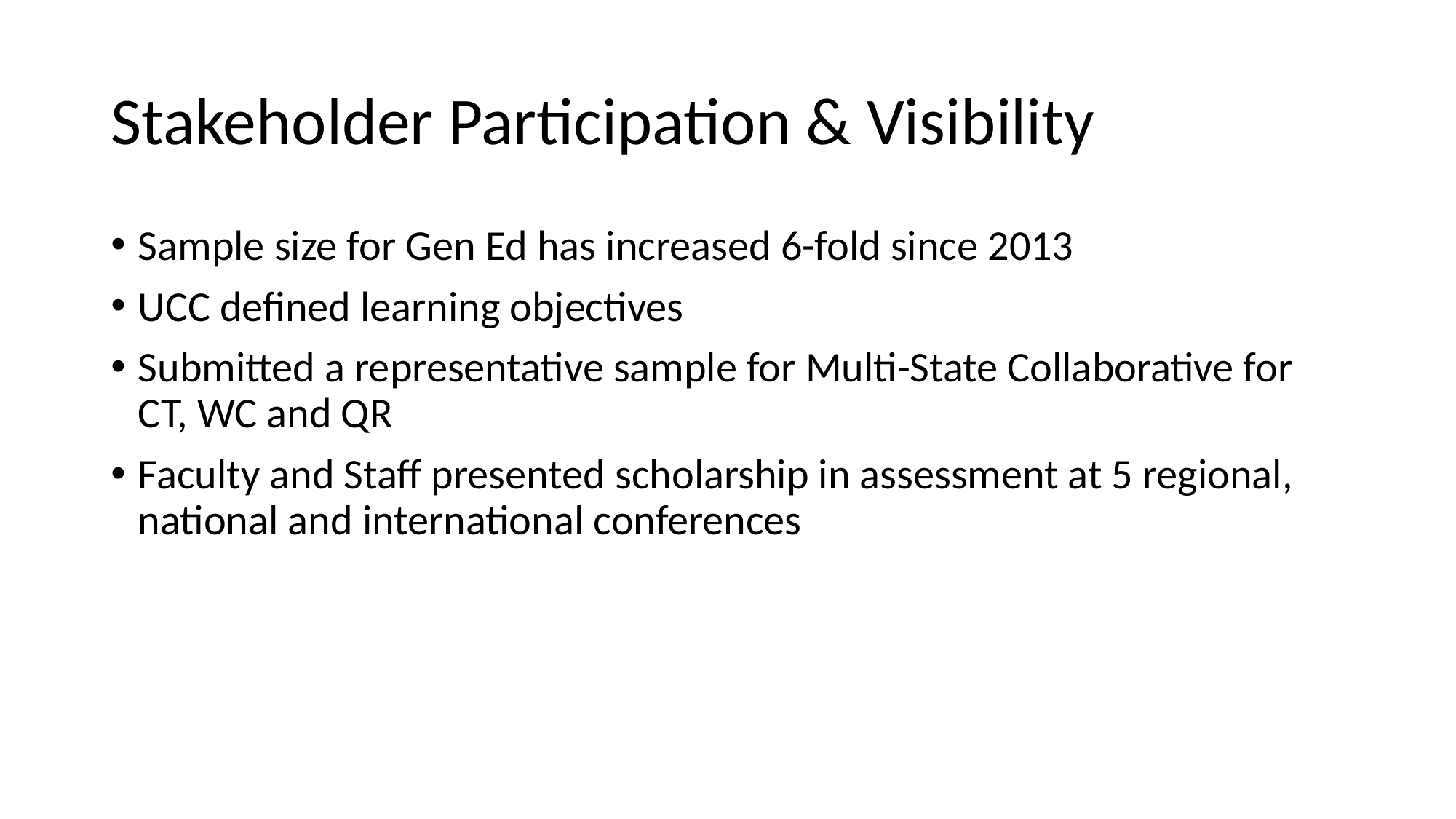

# Stakeholder Participation & Visibility
Sample size for Gen Ed has increased 6-fold since 2013
UCC defined learning objectives
Submitted a representative sample for Multi-State Collaborative for CT, WC and QR
Faculty and Staff presented scholarship in assessment at 5 regional, national and international conferences